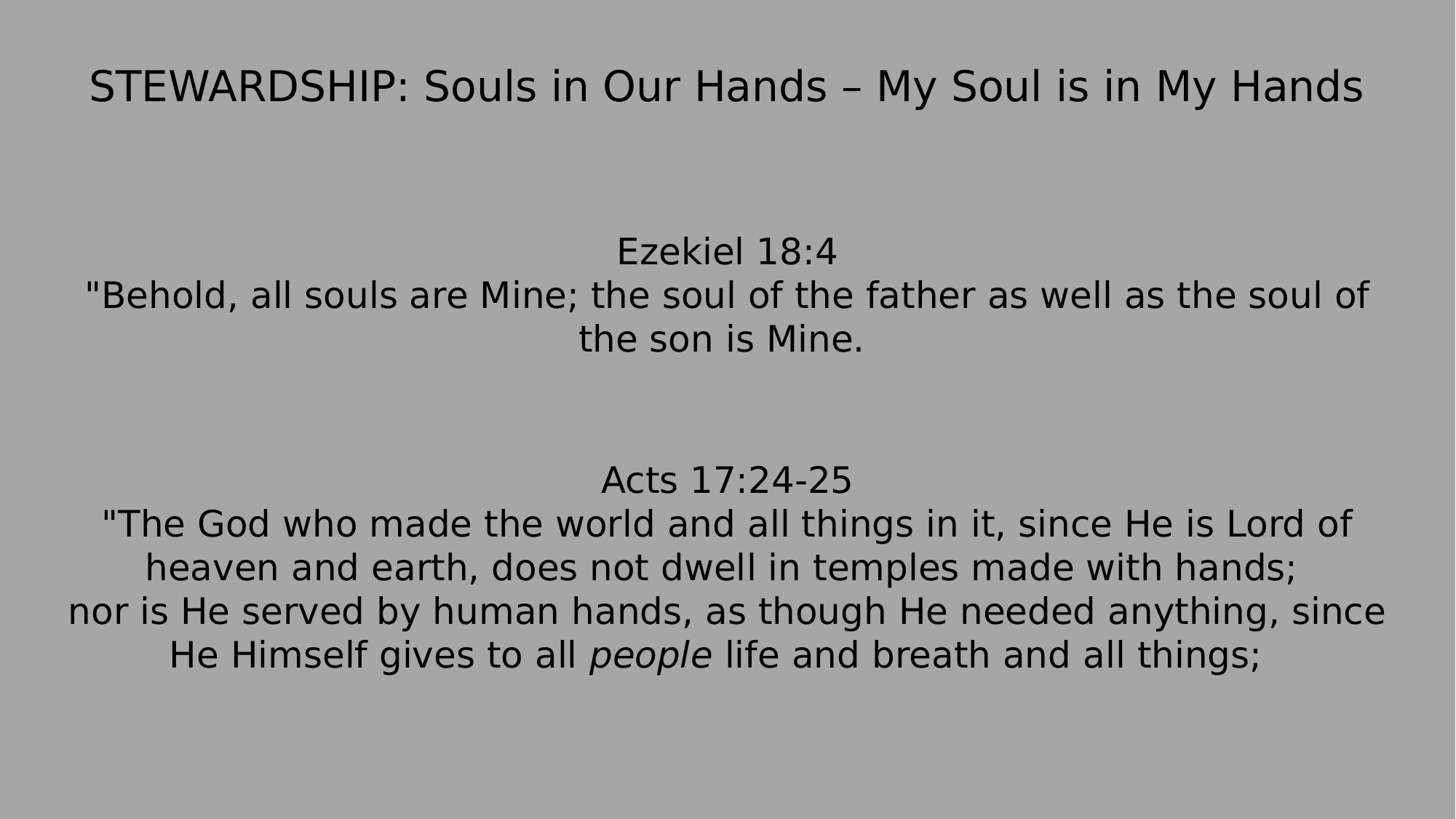

STEWARDSHIP: Souls in Our Hands – My Soul is in My Hands

Ezekiel 18:4
"Behold, all souls are Mine; the soul of the father as well as the soul of the son is Mine.
Acts 17:24-25
"The God who made the world and all things in it, since He is Lord of heaven and earth, does not dwell in temples made with hands;
nor is He served by human hands, as though He needed anything, since He Himself gives to all people life and breath and all things;